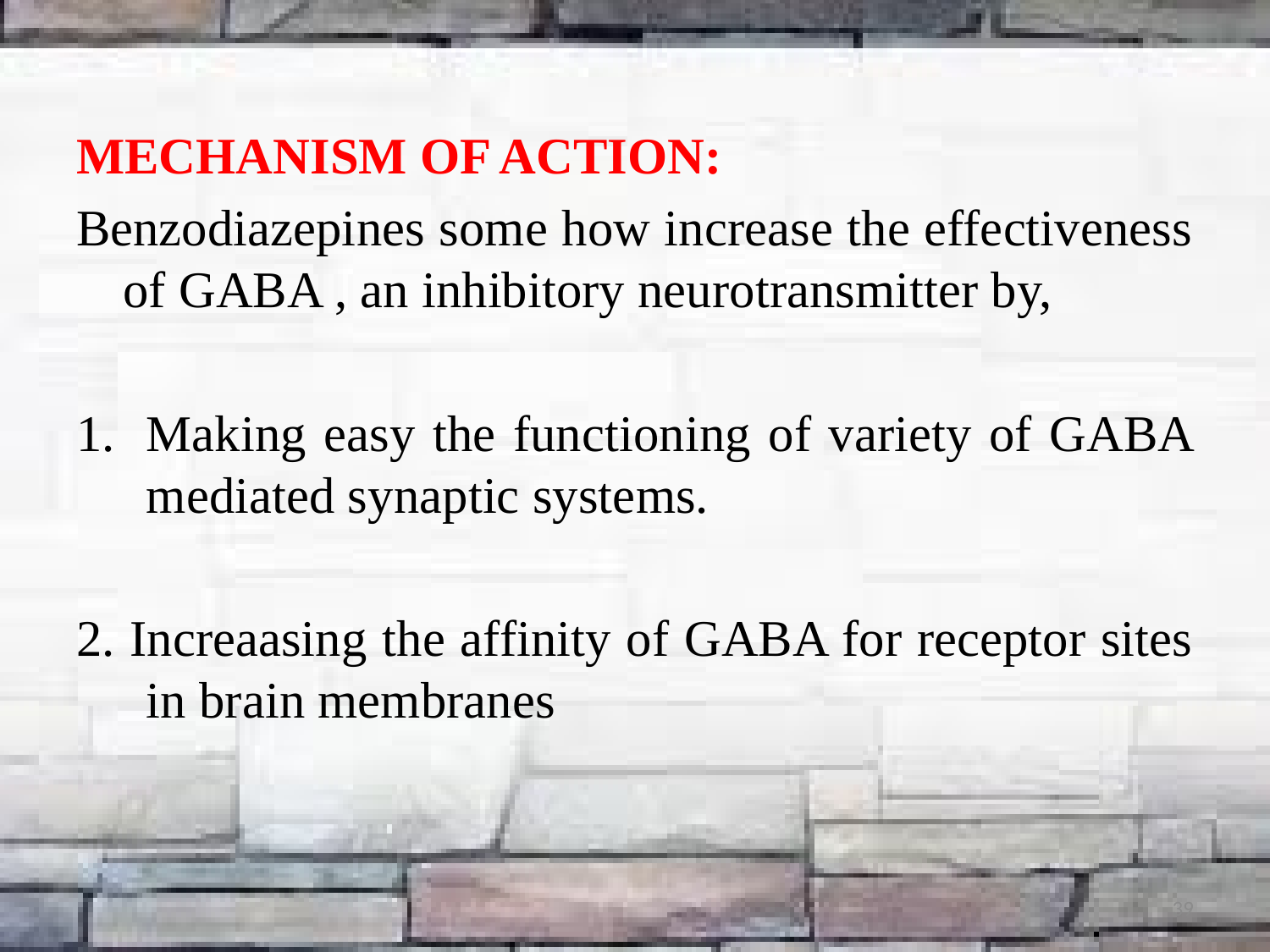

MECHANISM OF ACTION:
Benzodiazepines some how increase the effectiveness of GABA , an inhibitory neurotransmitter by,

Making easy the functioning of variety of GABA mediated synaptic systems.

2. Increaasing the affinity of GABA for receptor sites in brain membranes
39